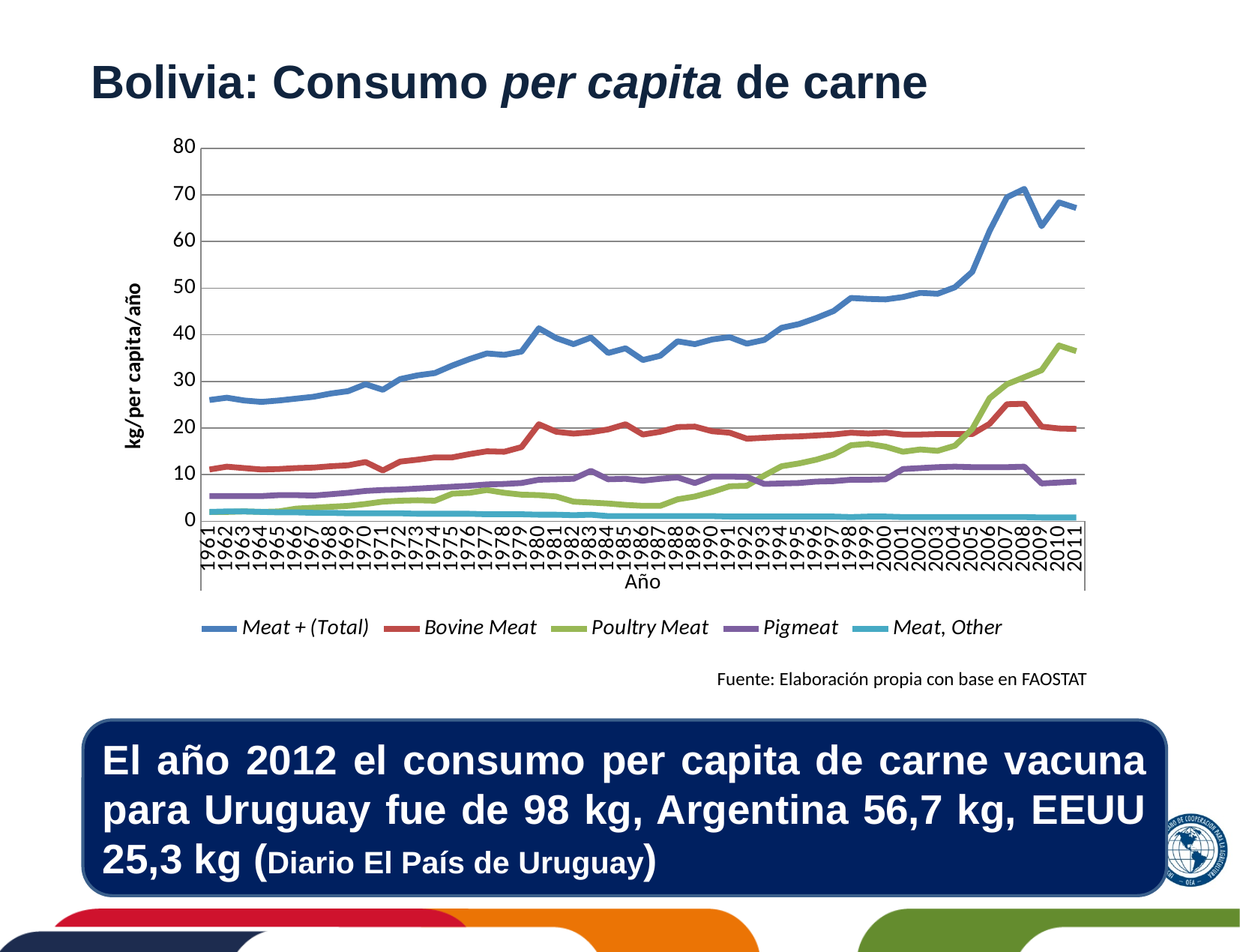

Bolivia: Consumo per capita de carne

### Chart

| Category | Meat + (Total) | Bovine Meat | Poultry Meat | Pigmeat | Meat, Other |
|---|---|---|---|---|---|
| 1961 | 26.0 | 11.1 | 2.0 | 5.4 | 2.0 |
| 1962 | 26.5 | 11.7 | 2.0 | 5.4 | 2.1 |
| 1963 | 25.9 | 11.4 | 2.1 | 5.4 | 2.1 |
| 1964 | 25.6 | 11.1 | 2.0 | 5.4 | 2.0 |
| 1965 | 25.9 | 11.2 | 2.1 | 5.6 | 1.9 |
| 1966 | 26.3 | 11.4 | 2.7 | 5.6 | 1.9 |
| 1967 | 26.7 | 11.5 | 2.9 | 5.5 | 1.8 |
| 1968 | 27.4 | 11.8 | 3.1 | 5.8 | 1.8 |
| 1969 | 27.9 | 12.0 | 3.3 | 6.1 | 1.7 |
| 1970 | 29.4 | 12.7 | 3.7 | 6.5 | 1.7 |
| 1971 | 28.2 | 10.9 | 4.2 | 6.7 | 1.7 |
| 1972 | 30.5 | 12.8 | 4.4 | 6.8 | 1.7 |
| 1973 | 31.3 | 13.2 | 4.5 | 7.0 | 1.6 |
| 1974 | 31.8 | 13.7 | 4.4 | 7.2 | 1.6 |
| 1975 | 33.4 | 13.7 | 5.9 | 7.4 | 1.6 |
| 1976 | 34.8 | 14.4 | 6.1 | 7.6 | 1.6 |
| 1977 | 36.0 | 15.0 | 6.7 | 7.9 | 1.5 |
| 1978 | 35.7 | 14.9 | 6.1 | 8.0 | 1.5 |
| 1979 | 36.4 | 15.9 | 5.7 | 8.200000000000001 | 1.5 |
| 1980 | 41.4 | 20.8 | 5.6 | 8.9 | 1.4 |
| 1981 | 39.3 | 19.2 | 5.3 | 9.0 | 1.4 |
| 1982 | 38.0 | 18.8 | 4.2 | 9.1 | 1.3 |
| 1983 | 39.4 | 19.1 | 4.0 | 10.8 | 1.4 |
| 1984 | 36.1 | 19.7 | 3.8 | 9.0 | 1.1 |
| 1985 | 37.1 | 20.8 | 3.5 | 9.1 | 1.1 |
| 1986 | 34.6 | 18.6 | 3.3 | 8.700000000000001 | 1.1 |
| 1987 | 35.5 | 19.2 | 3.3 | 9.1 | 1.1 |
| 1988 | 38.6 | 20.2 | 4.7 | 9.4 | 1.1 |
| 1989 | 38.0 | 20.3 | 5.3 | 8.200000000000001 | 1.1 |
| 1990 | 39.0 | 19.3 | 6.3 | 9.6 | 1.1 |
| 1991 | 39.5 | 19.0 | 7.5 | 9.6 | 1.0 |
| 1992 | 38.1 | 17.7 | 7.6 | 9.5 | 1.0 |
| 1993 | 38.9 | 17.9 | 9.8 | 8.0 | 1.0 |
| 1994 | 41.5 | 18.1 | 11.8 | 8.1 | 1.0 |
| 1995 | 42.3 | 18.2 | 12.4 | 8.200000000000001 | 1.0 |
| 1996 | 43.6 | 18.4 | 13.2 | 8.5 | 1.0 |
| 1997 | 45.1 | 18.6 | 14.3 | 8.6 | 1.0 |
| 1998 | 47.9 | 19.0 | 16.3 | 8.9 | 0.9 |
| 1999 | 47.7 | 18.8 | 16.6 | 8.9 | 1.0 |
| 2000 | 47.6 | 19.0 | 16.0 | 9.0 | 1.0 |
| 2001 | 48.1 | 18.6 | 14.9 | 11.2 | 0.9 |
| 2002 | 49.0 | 18.6 | 15.4 | 11.4 | 0.9 |
| 2003 | 48.8 | 18.7 | 15.1 | 11.6 | 0.9 |
| 2004 | 50.2 | 18.7 | 16.2 | 11.7 | 0.9 |
| 2005 | 53.5 | 18.7 | 19.8 | 11.6 | 0.9 |
| 2006 | 62.3 | 20.9 | 26.4 | 11.6 | 0.9 |
| 2007 | 69.5 | 25.1 | 29.4 | 11.6 | 0.9 |
| 2008 | 71.3 | 25.2 | 30.9 | 11.7 | 0.9 |
| 2009 | 63.3 | 20.3 | 32.4 | 8.1 | 0.8 |
| 2010 | 68.4 | 19.9 | 37.7 | 8.3 | 0.8 |
| 2011 | 67.2 | 19.8 | 36.5 | 8.5 | 0.8 |
Fuente: Elaboración propia con base en FAOSTAT
El año 2012 el consumo per capita de carne vacuna para Uruguay fue de 98 kg, Argentina 56,7 kg, EEUU 25,3 kg (Diario El País de Uruguay)